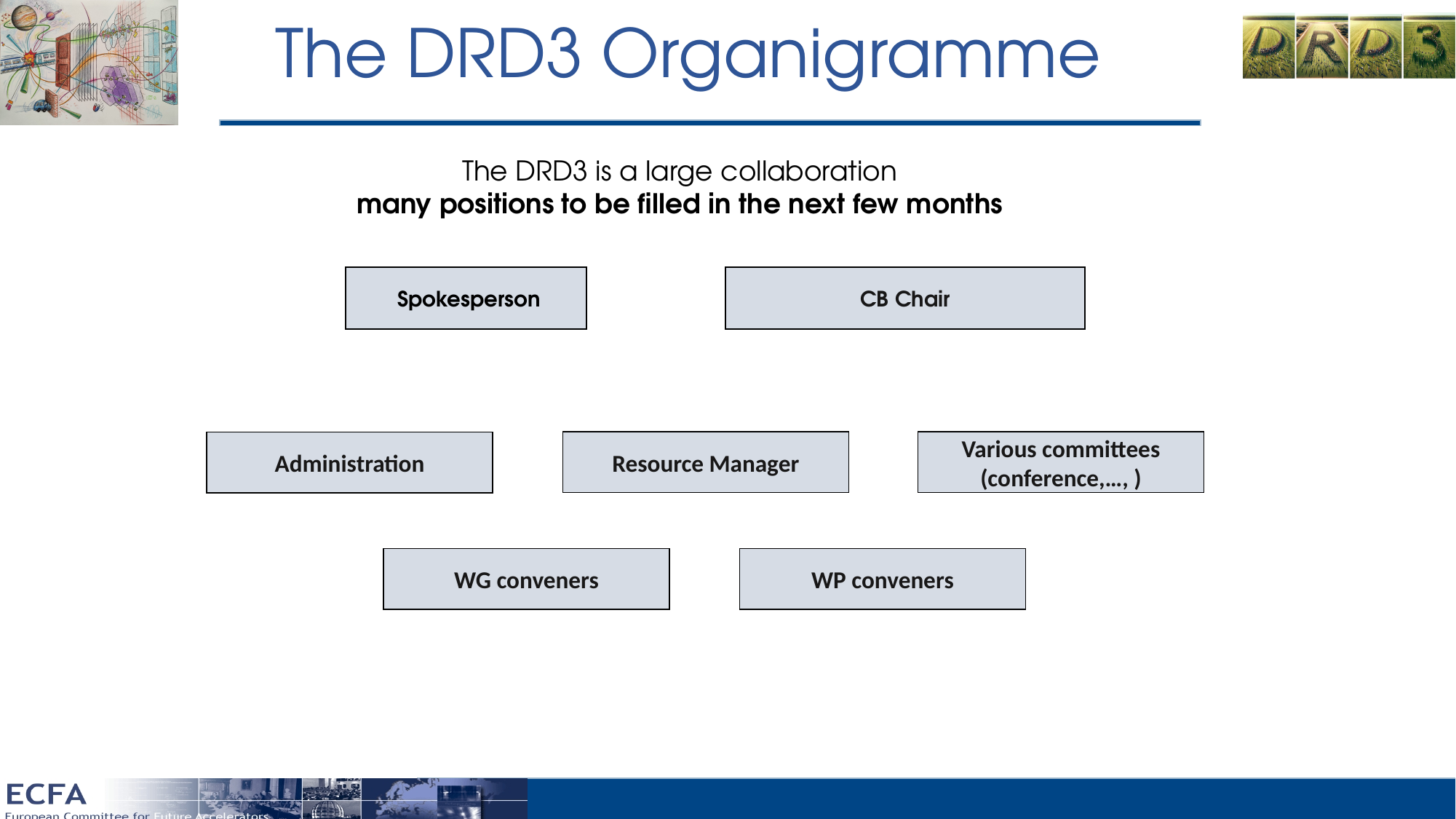

# The DRD3 Organigramme
The DRD3 is a large collaboration
many positions to be filled in the next few months
 Spokesperson
CB Chair
Resource Manager
Various committees
(conference,…, )
Administration
WG conveners
WP conveners
Steps to setting up DRD3 collaboration - DRD3 Community Workshop, 22-23 March 2023, CERN